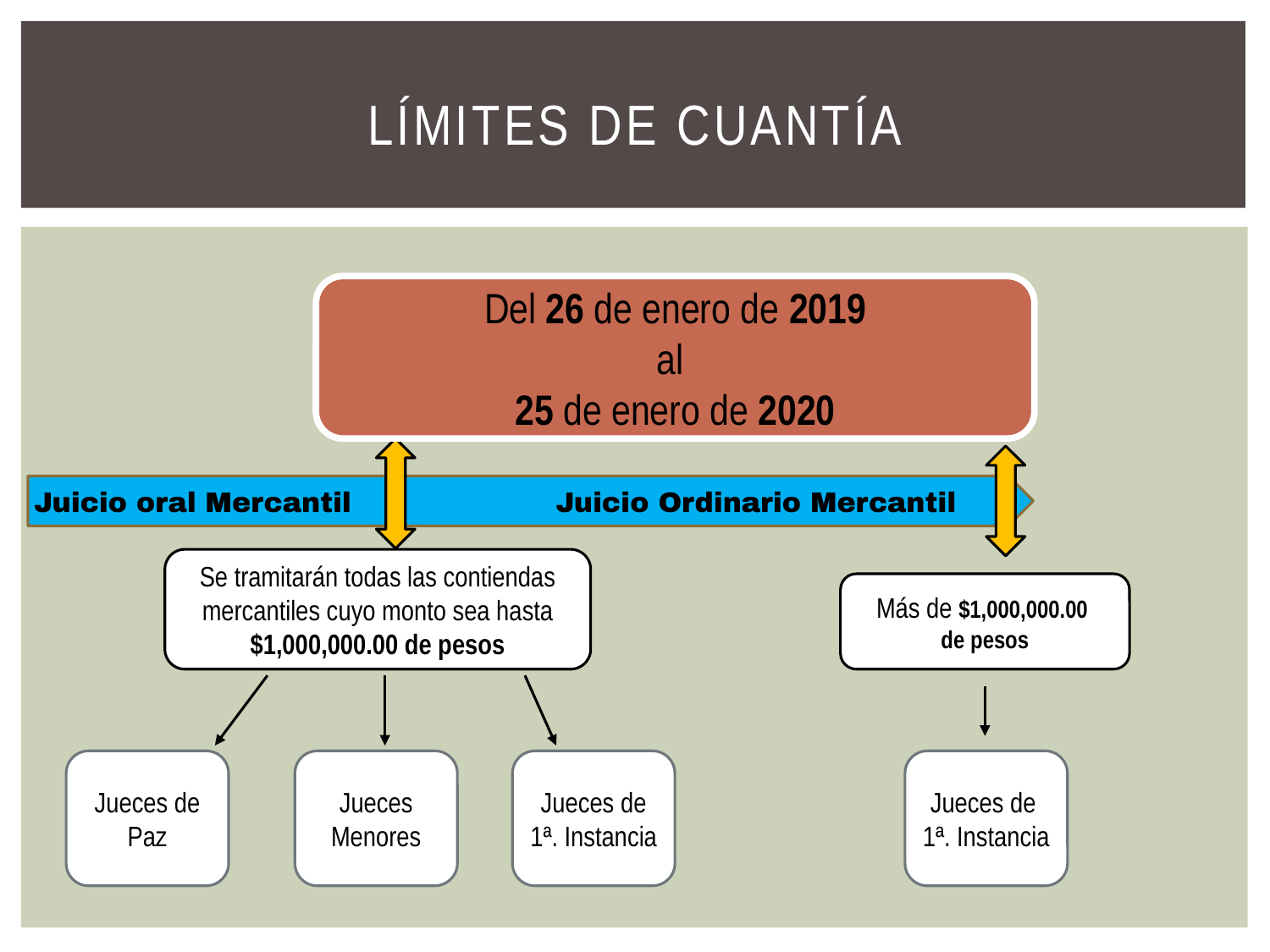

# LÍMITES DE CUANTÍA

Del 26 de enero de 2019
al
25 de enero de 2020

Juicio oral Mercantil                      Juicio Ordinario Mercantil

Se tramitarán todas las contiendas mercantiles cuyo monto sea hasta $1,000,000.00 de pesos
Más de $1,000,000.00
de pesos

Jueces de Paz

Jueces Menores

Jueces de 1ª. Instancia

Jueces de  1ª. Instancia